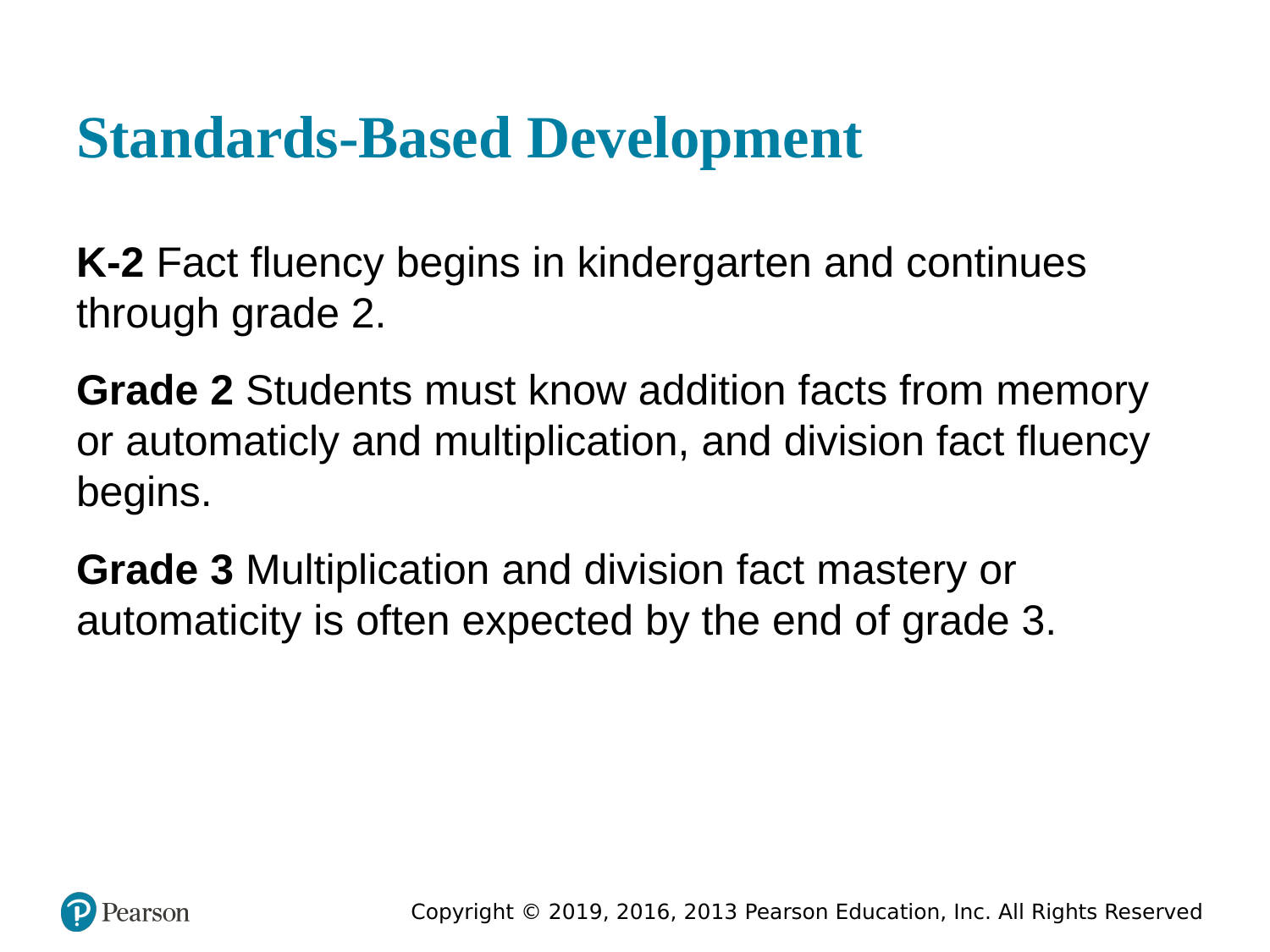

# Standards-Based Development
K-2 Fact fluency begins in kindergarten and continues through grade 2.
Grade 2 Students must know addition facts from memory or automaticly and multiplication, and division fact fluency begins.
Grade 3 Multiplication and division fact mastery or automaticity is often expected by the end of grade 3.